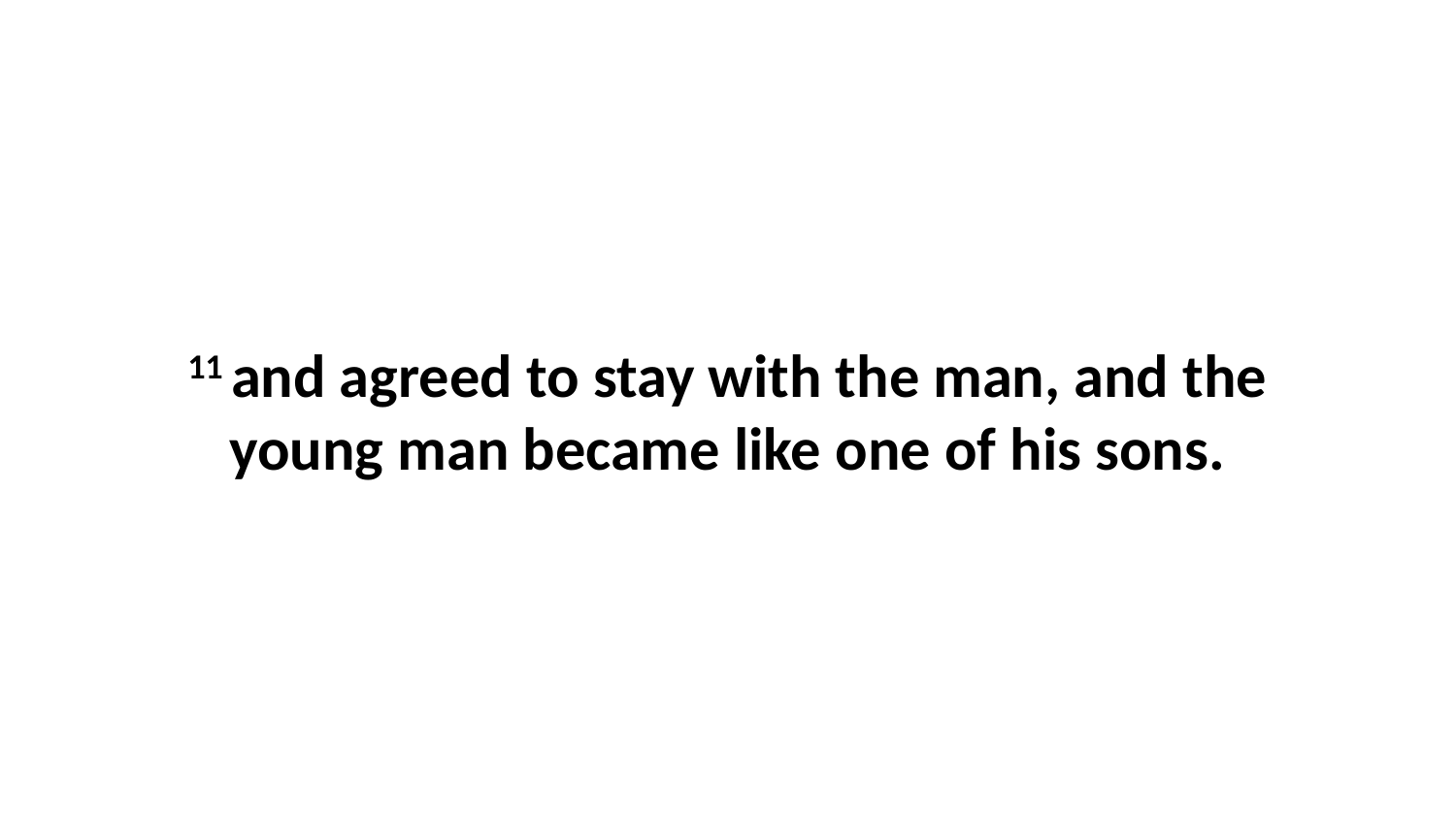

11 and agreed to stay with the man, and the young man became like one of his sons.